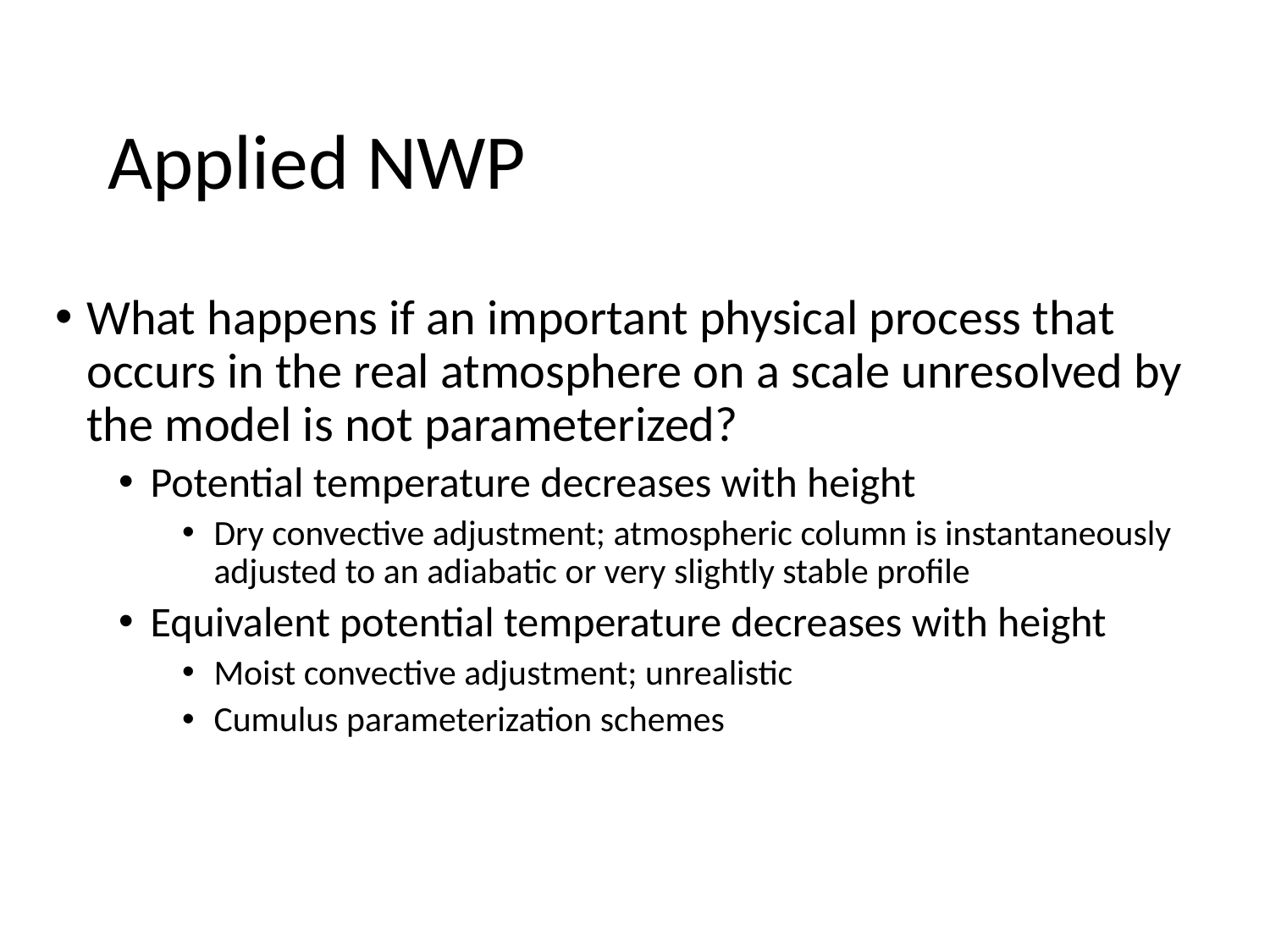

# Applied NWP
What happens if an important physical process that occurs in the real atmosphere on a scale unresolved by the model is not parameterized?
Potential temperature decreases with height
Dry convective adjustment; atmospheric column is instantaneously adjusted to an adiabatic or very slightly stable profile
Equivalent potential temperature decreases with height
Moist convective adjustment; unrealistic
Cumulus parameterization schemes